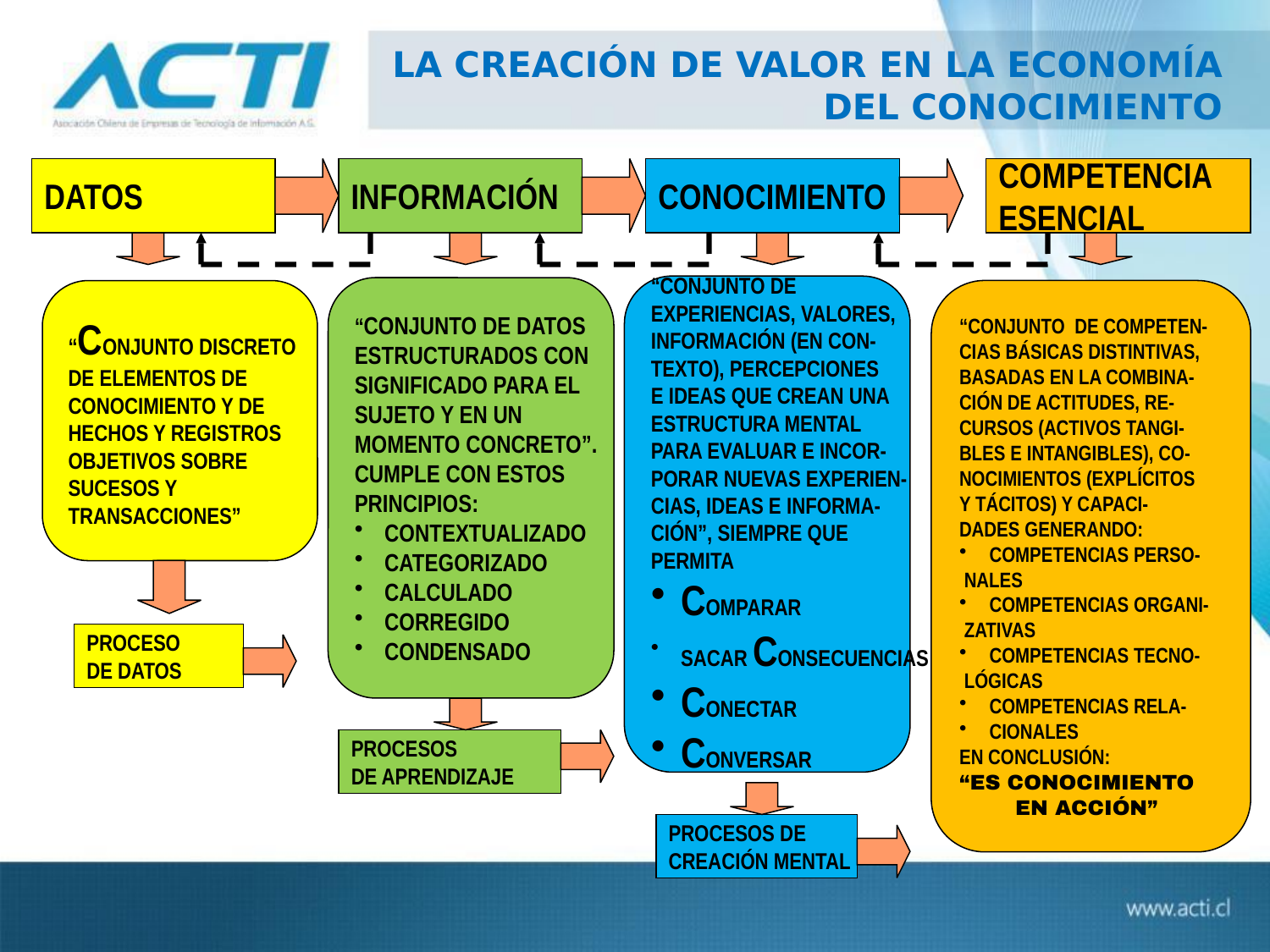

LA CREACIÓN DE VALOR EN LA ECONOMÍA
DEL CONOCIMIENTO
DATOS

INFORMACIÓN

CONOCIMIENTO

COMPETENCIA
ESENCIAL

“CONJUNTO DE
EXPERIENCIAS, VALORES,
INFORMACIÓN (EN CON-
TEXTO), PERCEPCIONES
E IDEAS QUE CREAN UNA
ESTRUCTURA MENTAL
PARA EVALUAR E INCOR-
PORAR NUEVAS EXPERIEN-
CIAS, IDEAS E INFORMA-
CIÓN”, SIEMPRE QUE
PERMITA
COMPARAR
SACAR CONSECUENCIAS
CONECTAR
CONVERSAR
“CONJUNTO DE DATOS
ESTRUCTURADOS CON
SIGNIFICADO PARA EL
SUJETO Y EN UN
MOMENTO CONCRETO”.
CUMPLE CON ESTOS
PRINCIPIOS:
CONTEXTUALIZADO
CATEGORIZADO
CALCULADO
CORREGIDO
CONDENSADO
“CONJUNTO DISCRETO
DE ELEMENTOS DE
CONOCIMIENTO Y DE
HECHOS Y REGISTROS
OBJETIVOS SOBRE
SUCESOS Y
TRANSACCIONES”
“CONJUNTO  DE COMPETEN-
CIAS BÁSICAS DISTINTIVAS,
BASADAS EN LA COMBINA-
CIÓN DE ACTITUDES, RE-
CURSOS (ACTIVOS TANGI-
BLES E INTANGIBLES), CO-
NOCIMIENTOS (EXPLÍCITOS
Y TÁCITOS) Y CAPACI-
DADES GENERANDO:
COMPETENCIAS PERSO-
 NALES
COMPETENCIAS ORGANI-
 ZATIVAS
COMPETENCIAS TECNO-
 LÓGICAS
COMPETENCIAS RELA-
CIONALES
EN CONCLUSIÓN:
“ES CONOCIMIENTO
        EN ACCIÓN”

PROCESO
DE DATOS

PROCESOS
DE APRENDIZAJE

PROCESOS DE
CREACIÓN MENTAL